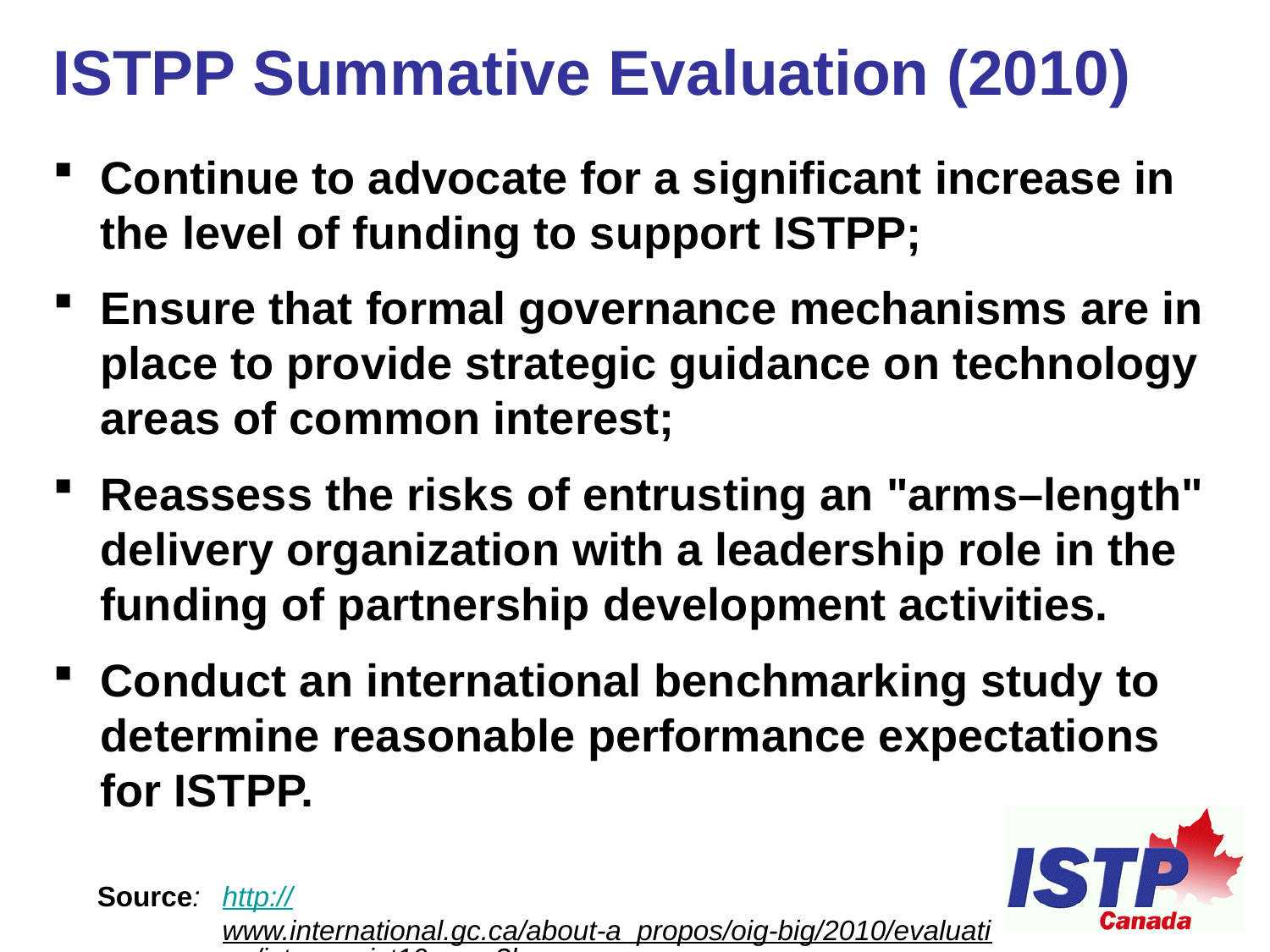

# ISTPP Summative Evaluation (2010)
Continue to advocate for a significant increase in the level of funding to support ISTPP;
Ensure that formal governance mechanisms are in place to provide strategic guidance on technology areas of common interest;
Reassess the risks of entrusting an "arms–length" delivery organization with a leadership role in the funding of partnership development activities.
Conduct an international benchmarking study to determine reasonable performance expectations for ISTPP.
Source: 	http://www.international.gc.ca/about-a_propos/oig-big/2010/evaluation/istpp_ppist10.aspx?lang=eng